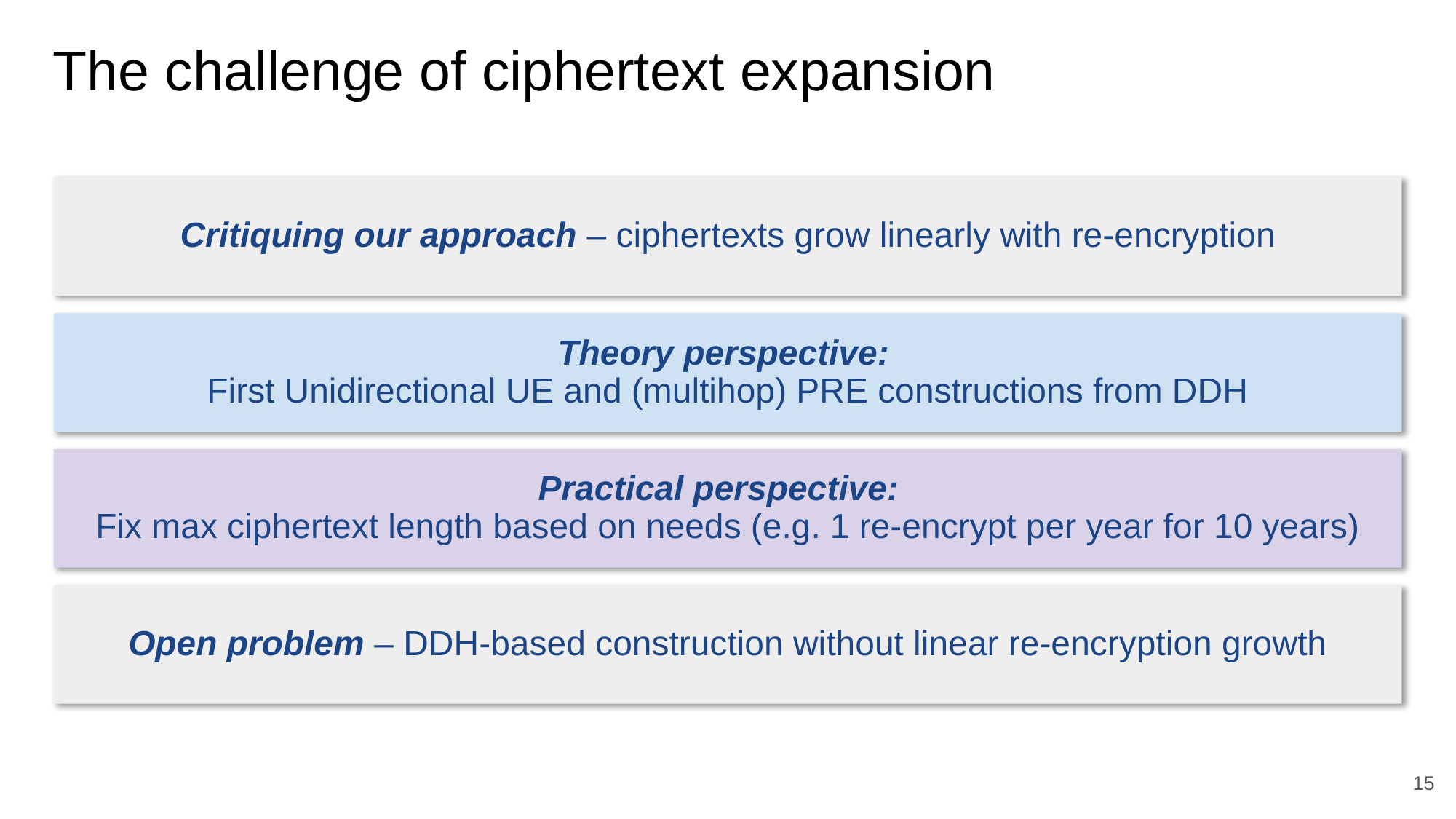

# The challenge of ciphertext expansion

Critiquing our approach – ciphertexts grow linearly with re-encryption

Theory perspective:
First Unidirectional UE and (multihop) PRE constructions from DDH
Practical perspective:
Fix max ciphertext length based on needs (e.g. 1 re-encrypt per year for 10 years)
Open problem – DDH-based construction without linear re-encryption growth
15